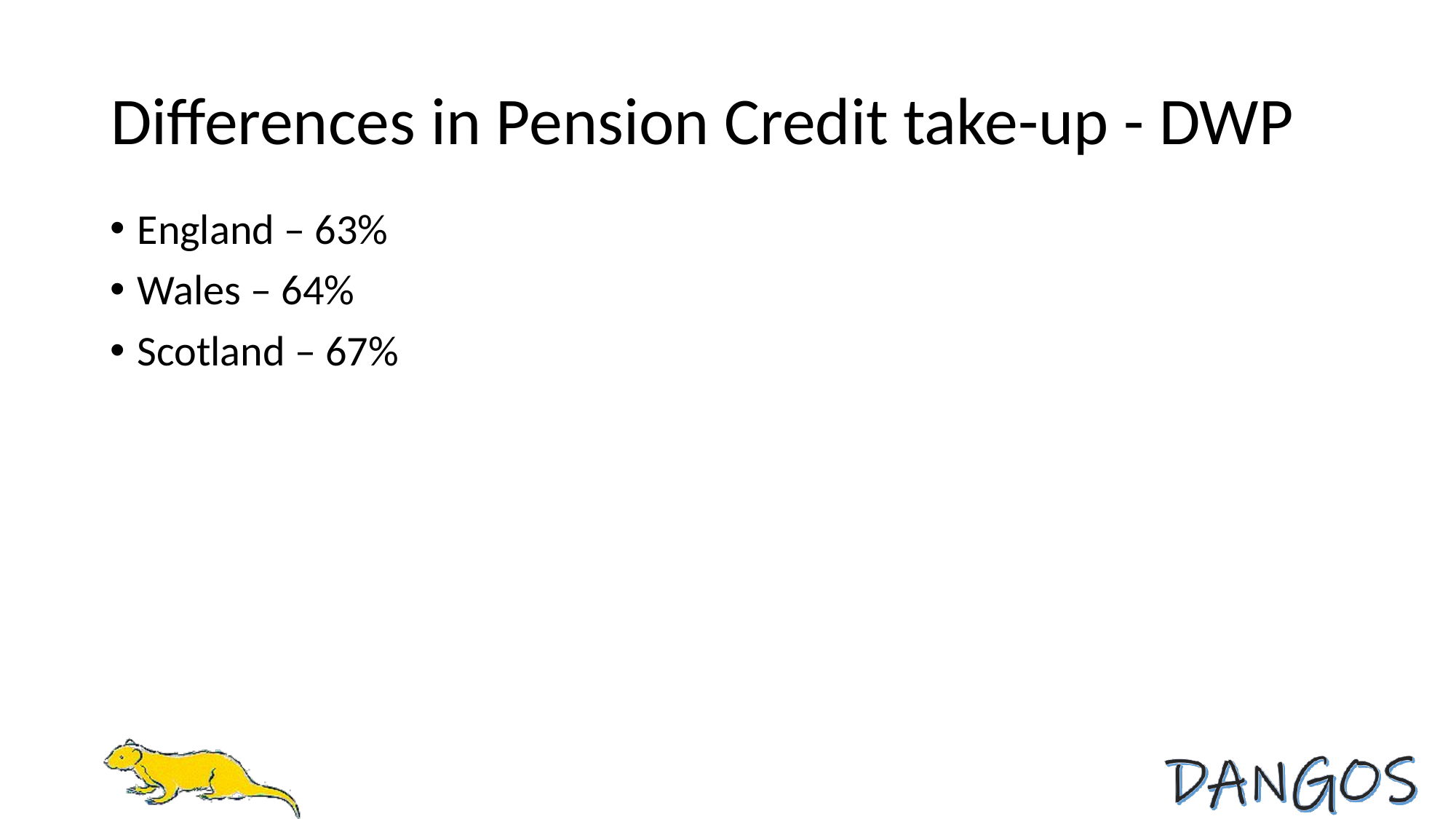

# Differences in Pension Credit take-up - DWP
England – 63%
Wales – 64%
Scotland – 67%